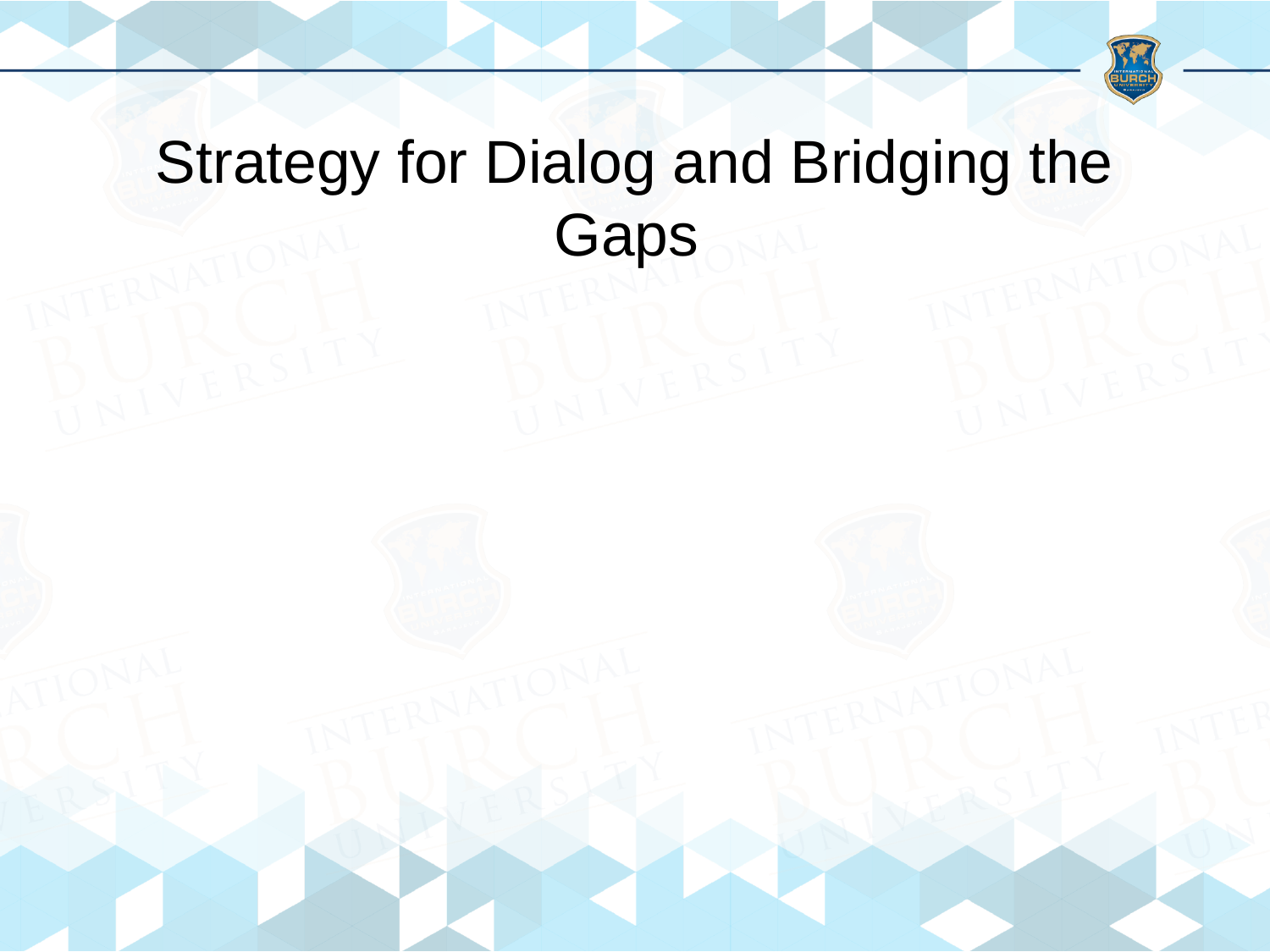

# Strategy for Dialog and Bridging the Gaps